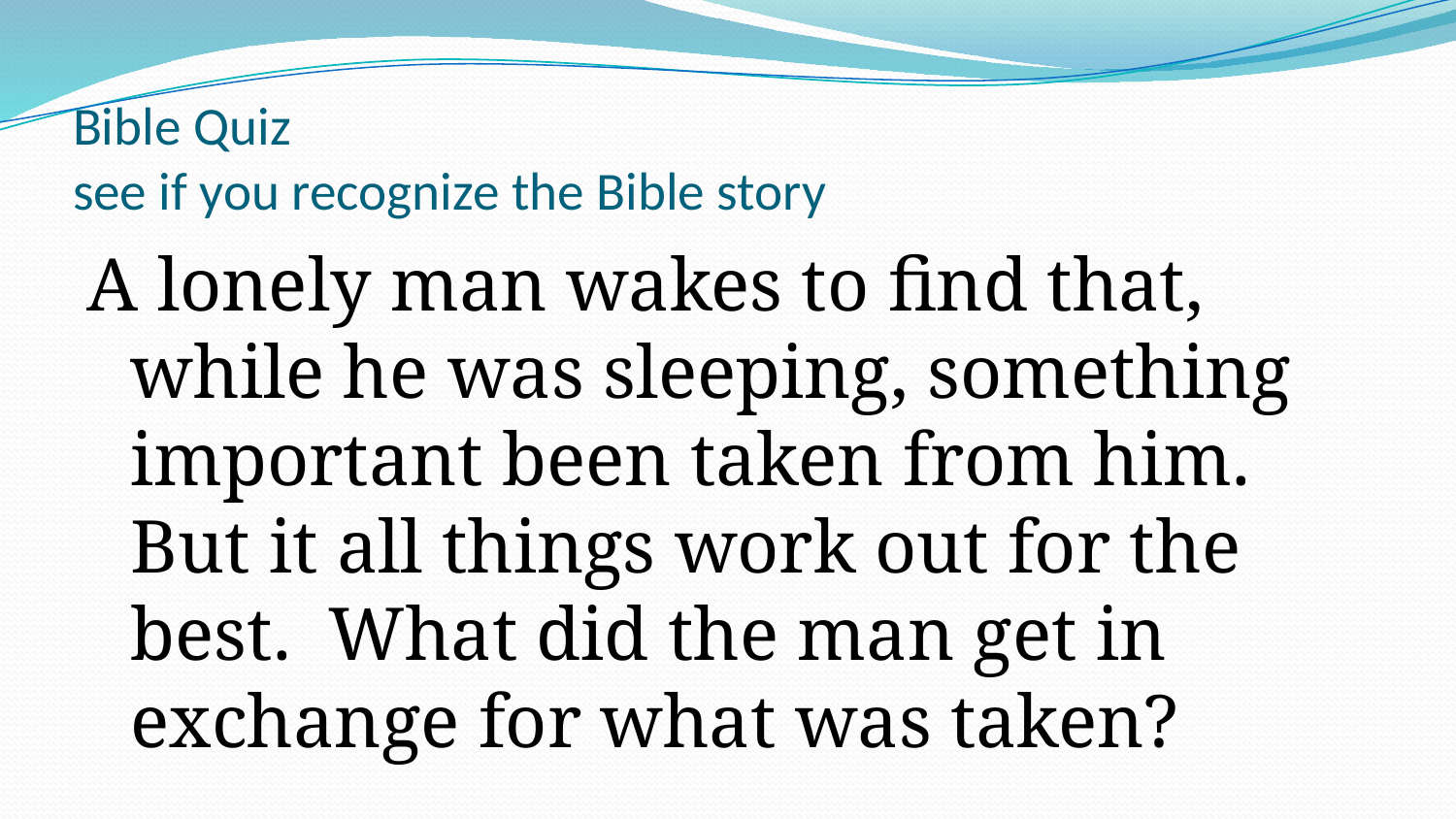

# Bible Quiz see if you recognize the Bible story
A lonely man wakes to find that, while he was sleeping, something important been taken from him.  But it all things work out for the best.  What did the man get in exchange for what was taken?